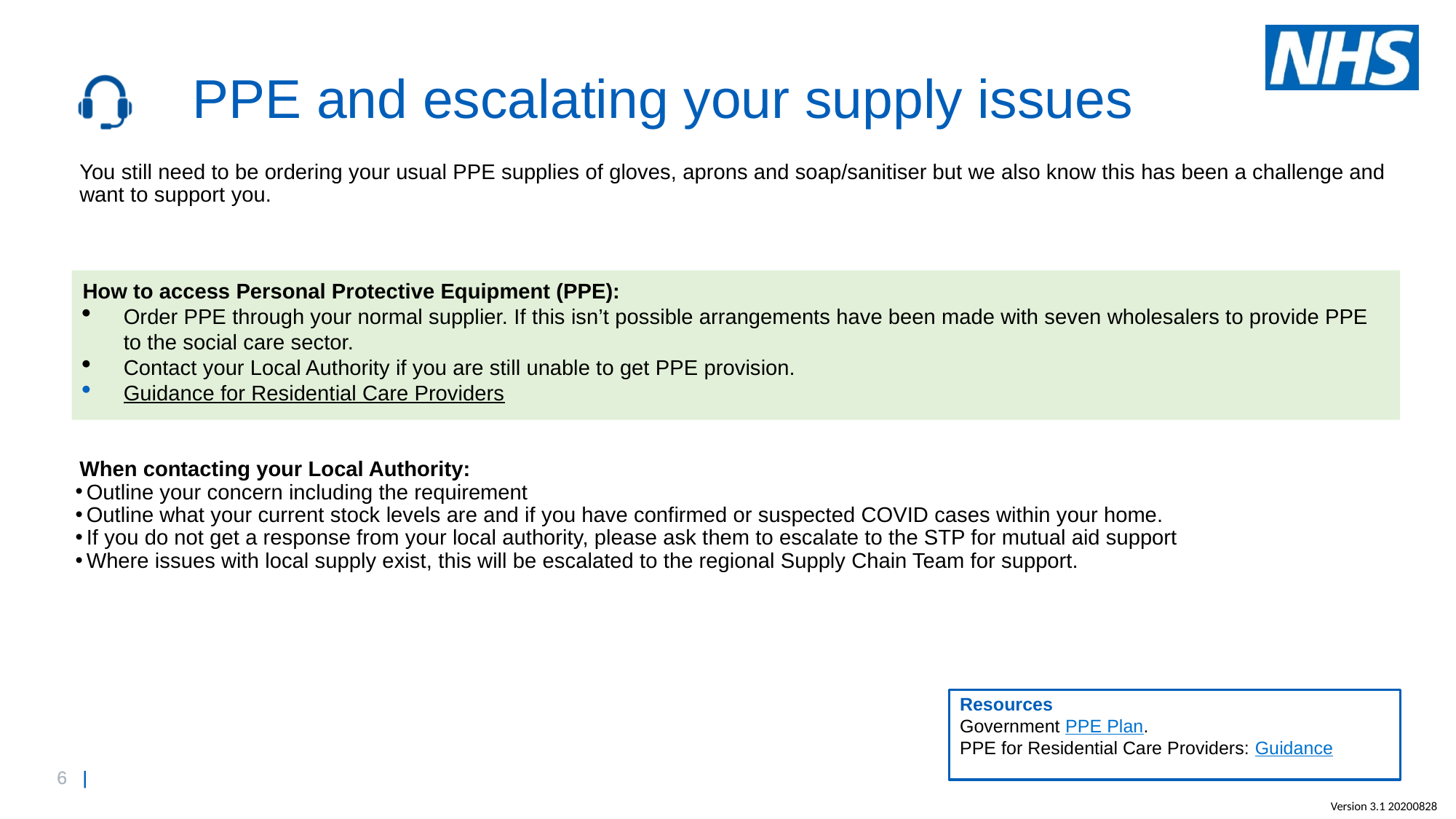

# PPE and escalating your supply issues

You still need to be ordering your usual PPE supplies of gloves, aprons and soap/sanitiser but we also know this has been a challenge and want to support you.

When contacting your Local Authority:
Outline your concern including the requirement
Outline what your current stock levels are and if you have confirmed or suspected COVID cases within your home.
If you do not get a response from your local authority, please ask them to escalate to the STP for mutual aid support
Where issues with local supply exist, this will be escalated to the regional Supply Chain Team for support.

How to access Personal Protective Equipment (PPE):
Order PPE through your normal supplier. If this isn’t possible arrangements have been made with seven wholesalers to provide PPE to the social care sector.
Contact your Local Authority if you are still unable to get PPE provision.
Guidance for Residential Care Providers
Resources
Government PPE Plan.
PPE for Residential Care Providers: Guidance
Version 3.1 20200828